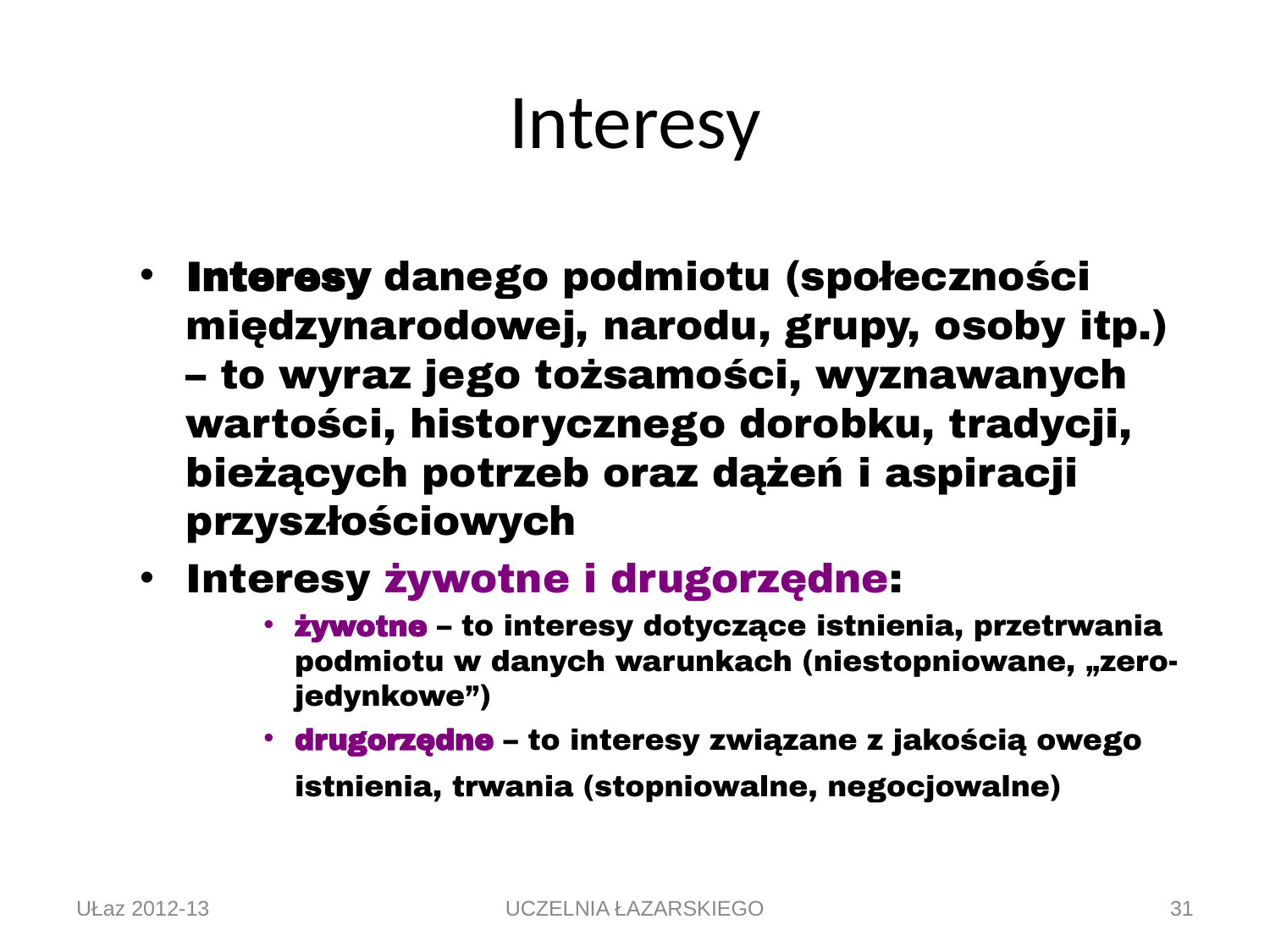

# Interesy
Interesy danego podmiotu (społeczności międzynarodowej, narodu, grupy, osoby itp.) – to wyraz jego tożsamości, wyznawanych wartości, historycznego dorobku, tradycji, bieżących potrzeb oraz dążeń i aspiracji przyszłościowych
Interesy żywotne i drugorzędne:
żywotne – to interesy dotyczące istnienia, przetrwania podmiotu w danych warunkach (niestopniowane, „zero-jedynkowe”)
drugorzędne – to interesy związane z jakością owego  istnienia, trwania (stopniowalne, negocjowalne)
UŁaz 2012-13
UCZELNIA ŁAZARSKIEGO
31